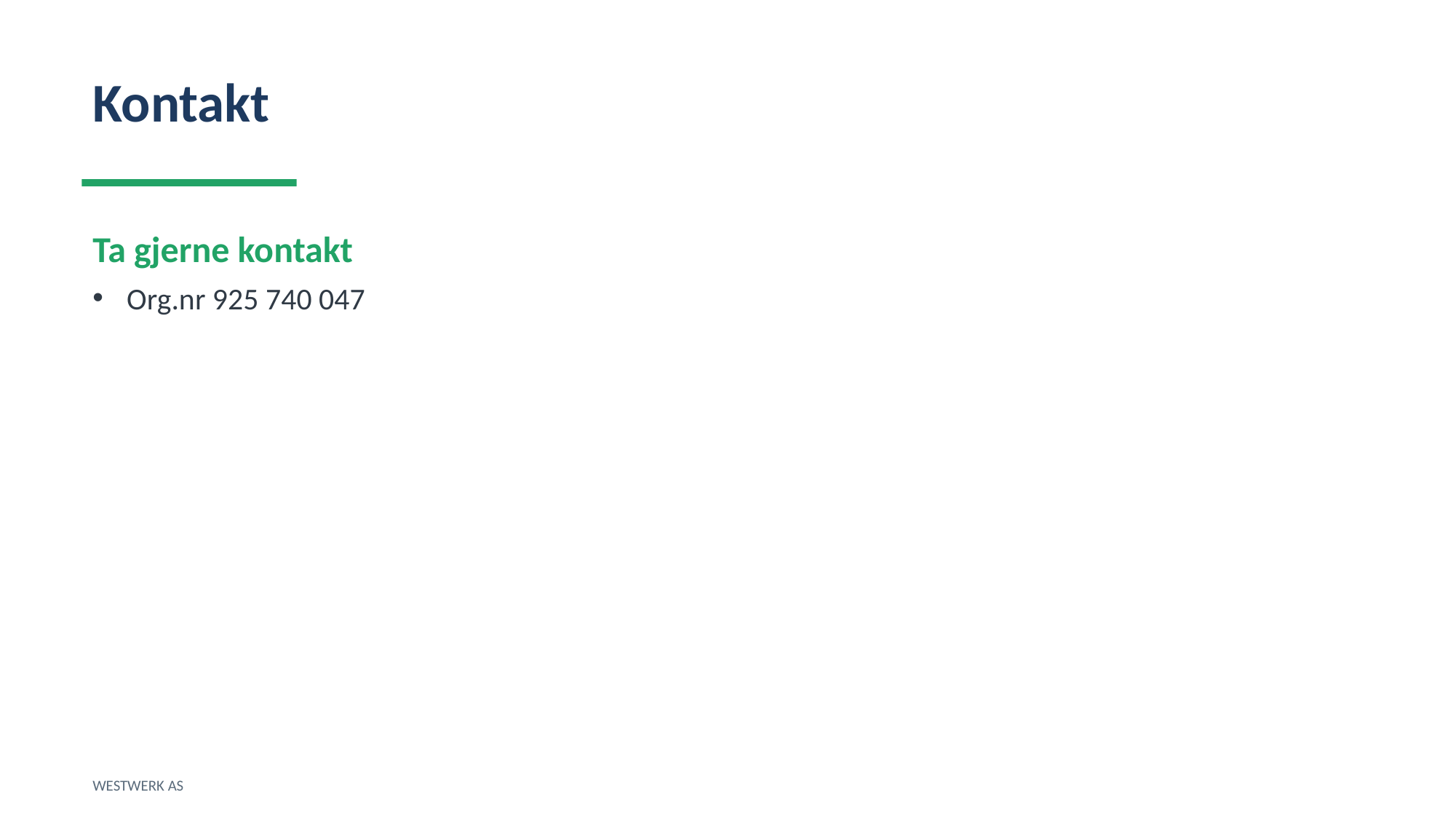

Kontakt

Ta gjerne kontakt
Org.nr 925 740 047
WESTWERK AS